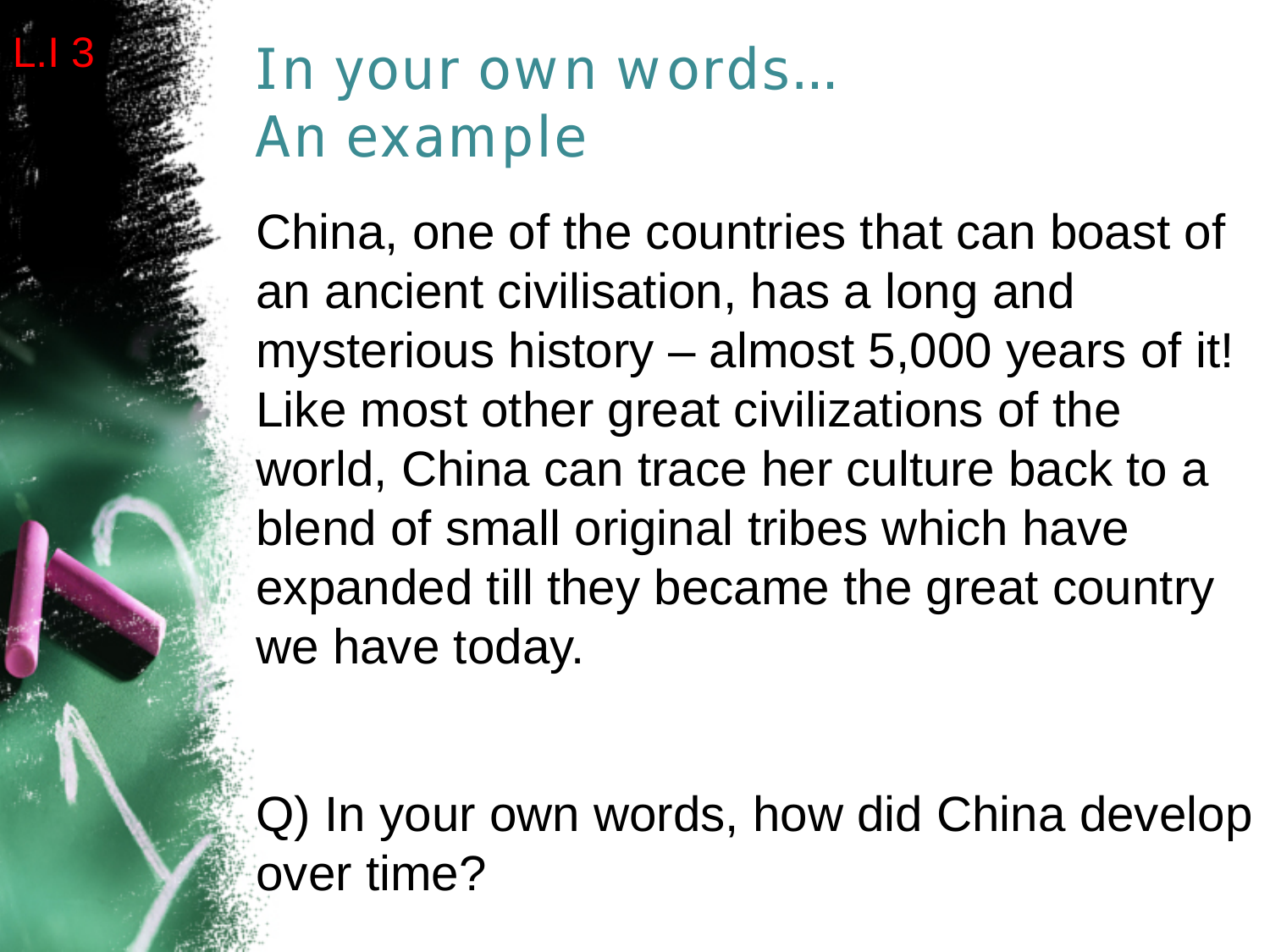

L.I 3
# In your own words… An example
China, one of the countries that can boast of an ancient civilisation, has a long and mysterious history – almost 5,000 years of it! Like most other great civilizations of the world, China can trace her culture back to a blend of small original tribes which have expanded till they became the great country we have today.

Q) In your own words, how did China develop over time?